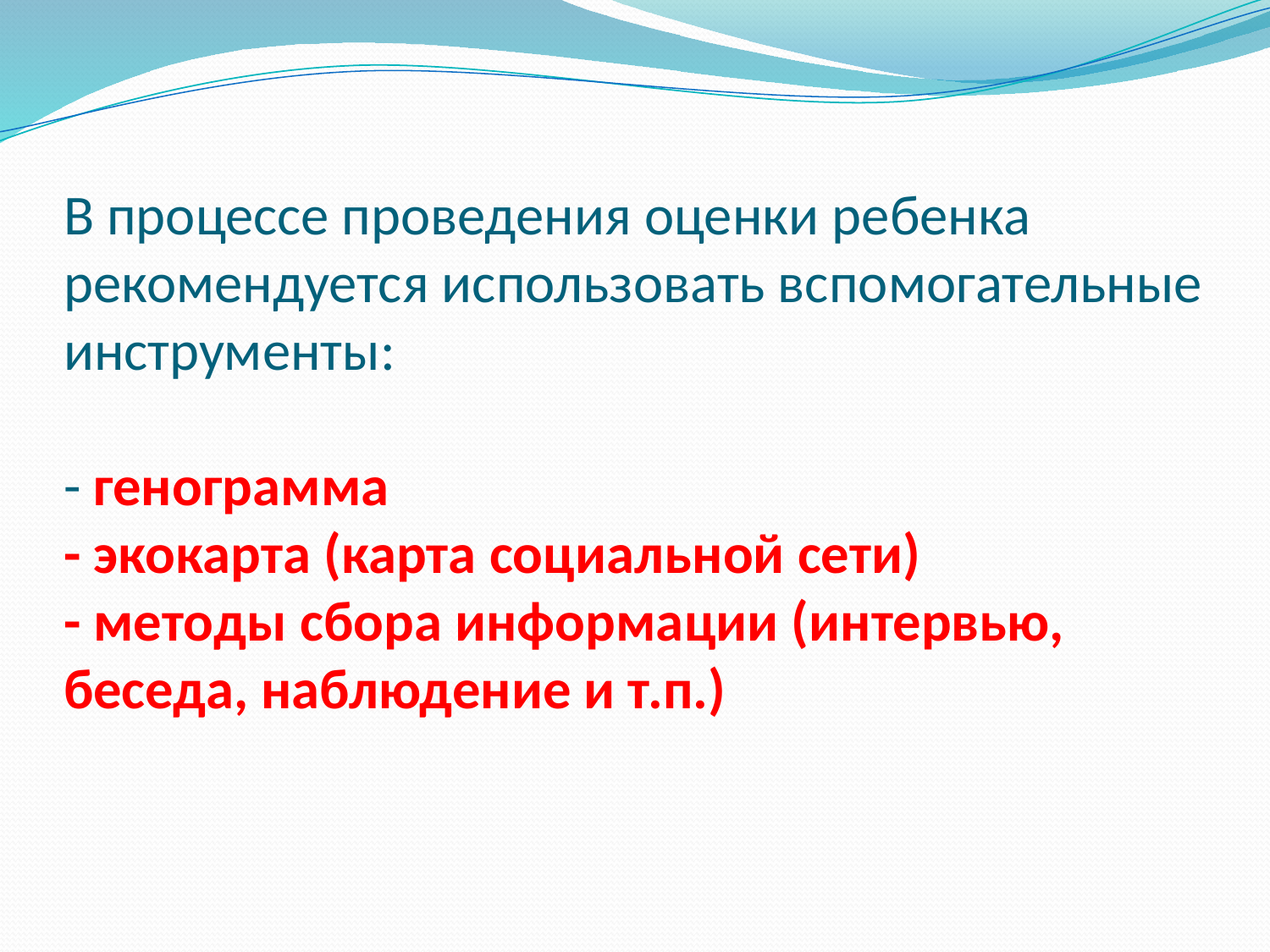

# В процессе проведения оценки ребенка рекомендуется использовать вспомогательные инструменты: - генограмма - экокарта (карта социальной сети) - методы сбора информации (интервью, беседа, наблюдение и т.п.)